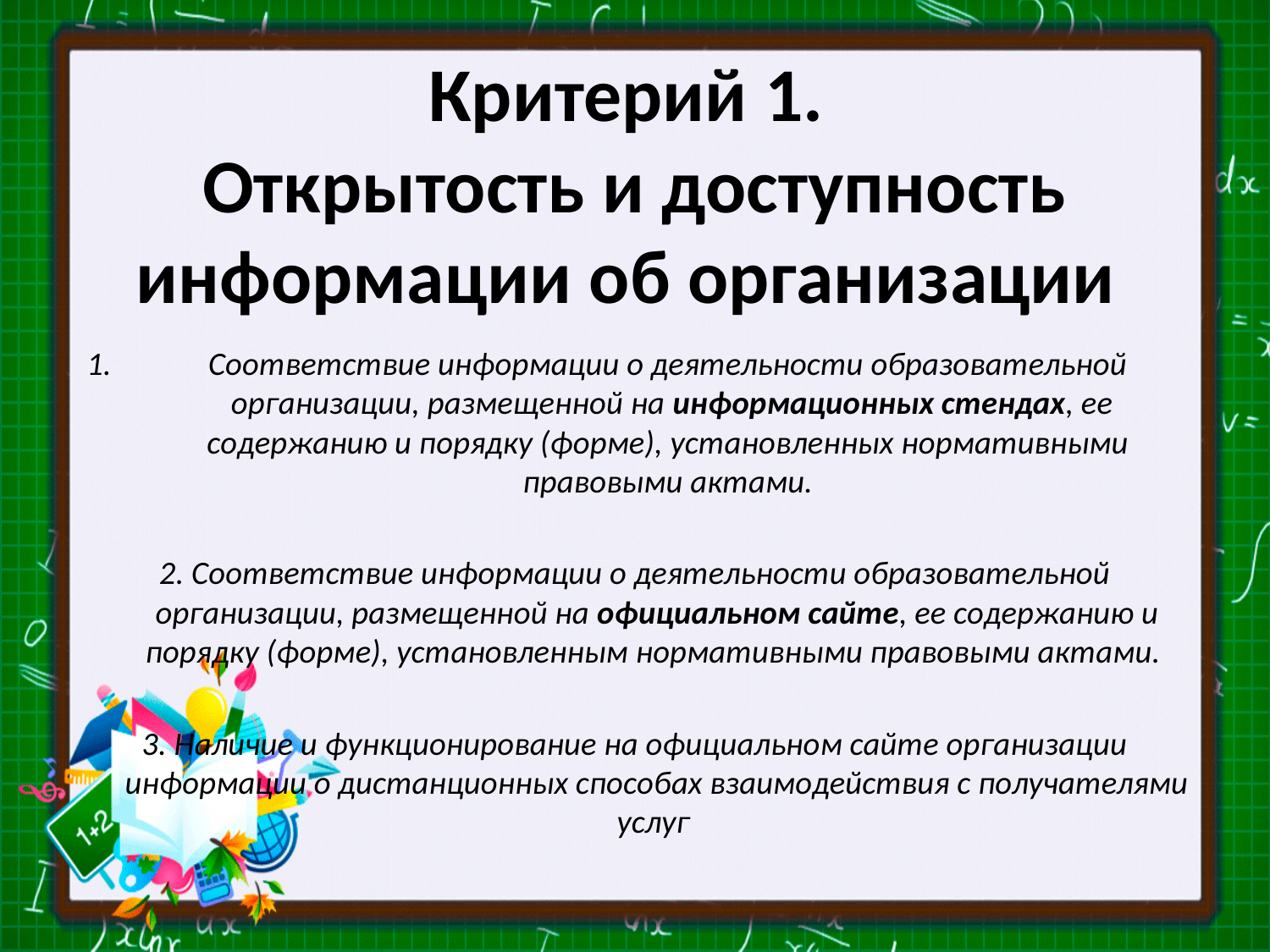

# Критерий 1. Открытость и доступность информации об организации
Соответствие информации о деятельности образовательной  организации, размещенной на информационных стендах, ее содержанию и порядку (форме), установленных нормативными правовыми актами.

2. Соответствие информации о деятельности образовательной организации, размещенной на официальном сайте, ее содержанию и порядку (форме), установленным нормативными правовыми актами.

3. Наличие и функционирование на официальном сайте организации информации о дистанционных способах взаимодействия с получателями услуг